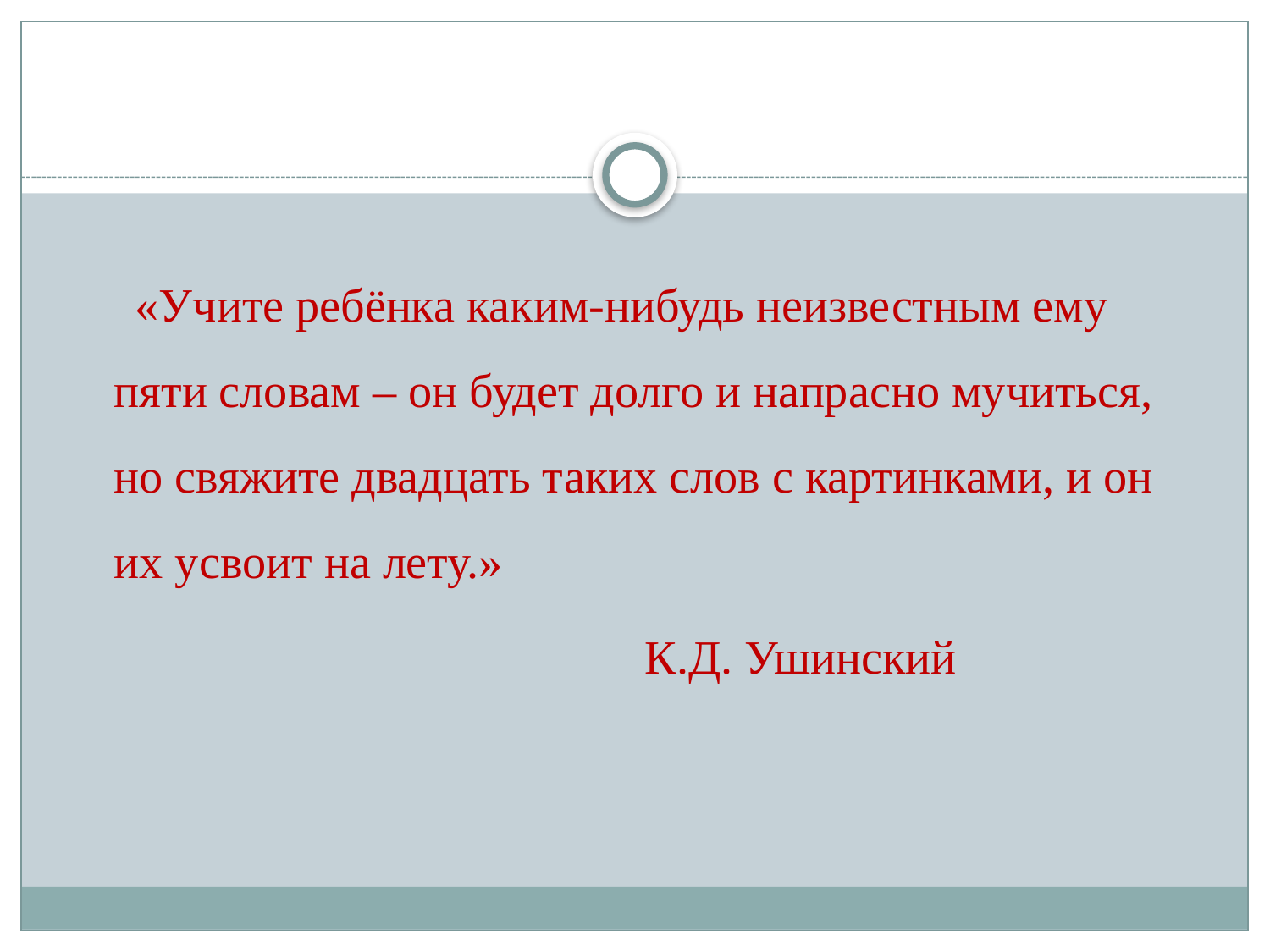

«Учите ребёнка каким-нибудь неизвестным ему пяти словам – он будет долго и напрасно мучиться, но свяжите двадцать таких слов с картинками, и он их усвоит на лету.»
                                                К.Д. Ушинский